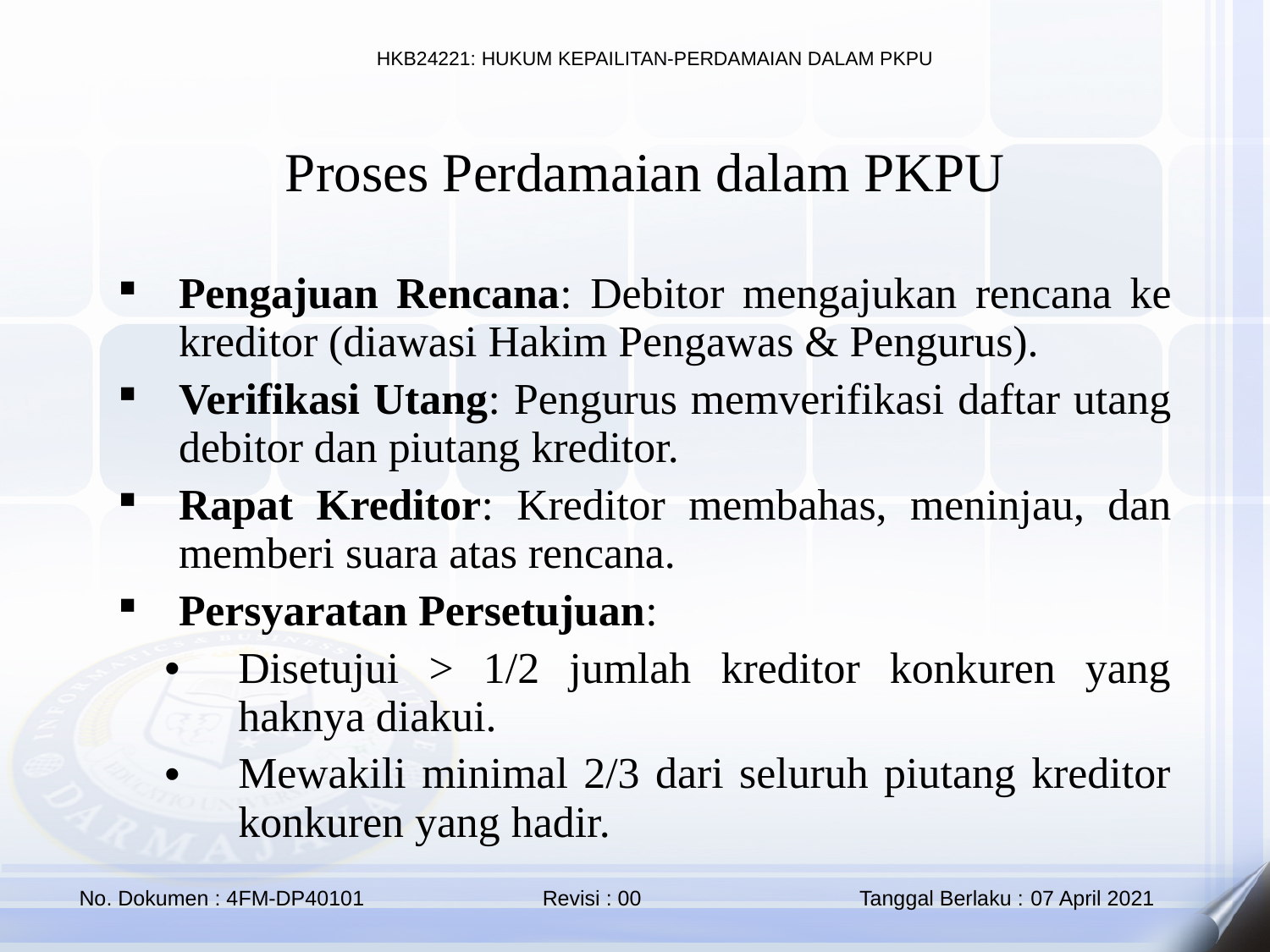

Proses Perdamaian dalam PKPU

Pengajuan Rencana: Debitor mengajukan rencana ke kreditor (diawasi Hakim Pengawas & Pengurus).
Verifikasi Utang: Pengurus memverifikasi daftar utang debitor dan piutang kreditor.
Rapat Kreditor: Kreditor membahas, meninjau, dan memberi suara atas rencana.
Persyaratan Persetujuan:
Disetujui > 1/2 jumlah kreditor konkuren yang haknya diakui.
Mewakili minimal 2/3 dari seluruh piutang kreditor konkuren yang hadir.